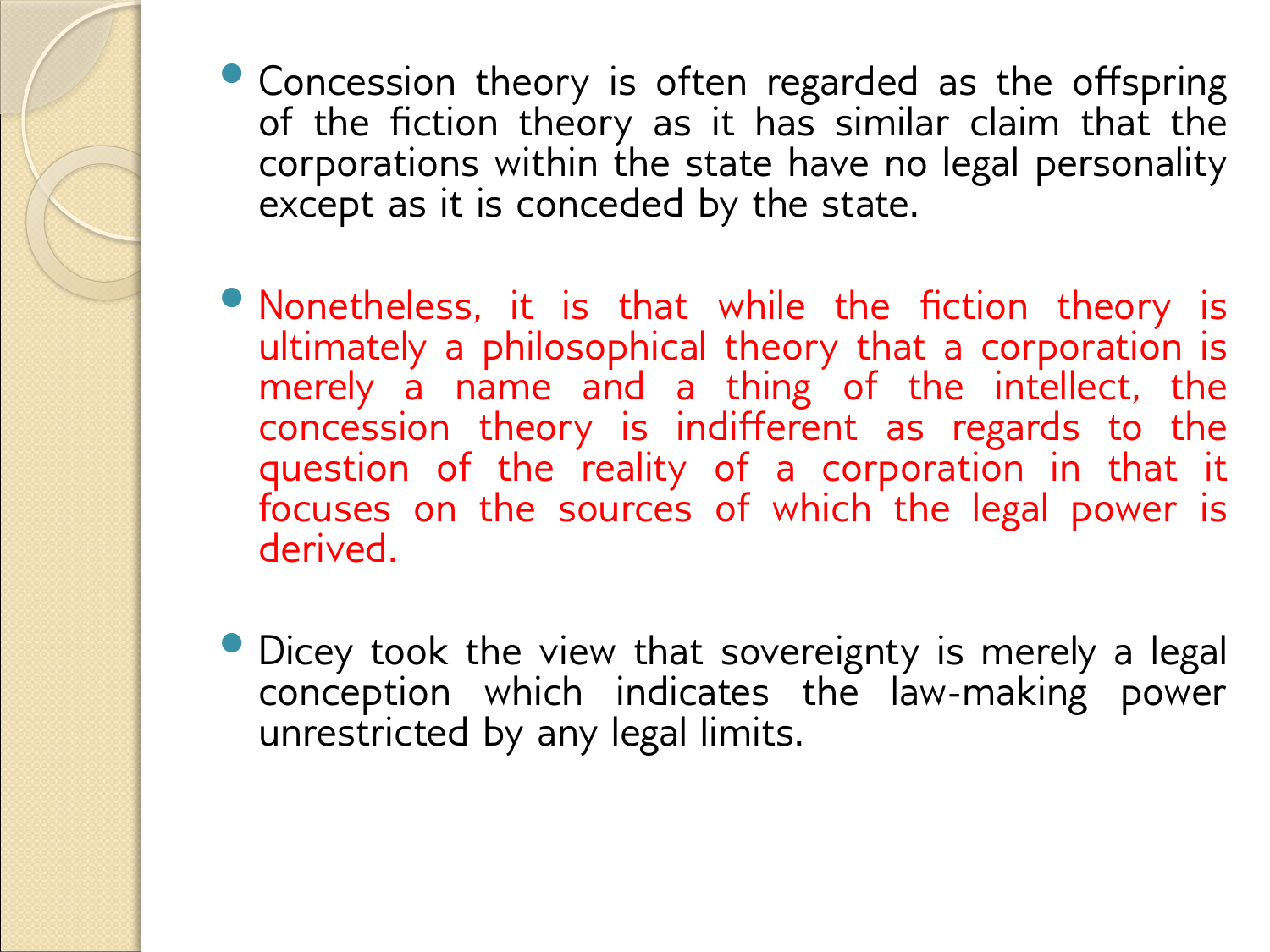

#
Concession theory is often regarded as the offspring of the fiction theory as it has similar claim that the corporations within the state have no legal personality except as it is conceded by the state.

Nonetheless, it is that while the fiction theory is ultimately a philosophical theory that a corporation is merely a name and a thing of the intellect, the concession theory is indifferent as regards to the question of the reality of a corporation in that it focuses on the sources of which the legal power is derived.

Dicey took the view that sovereignty is merely a legal conception which indicates the law-making power unrestricted by any legal limits.